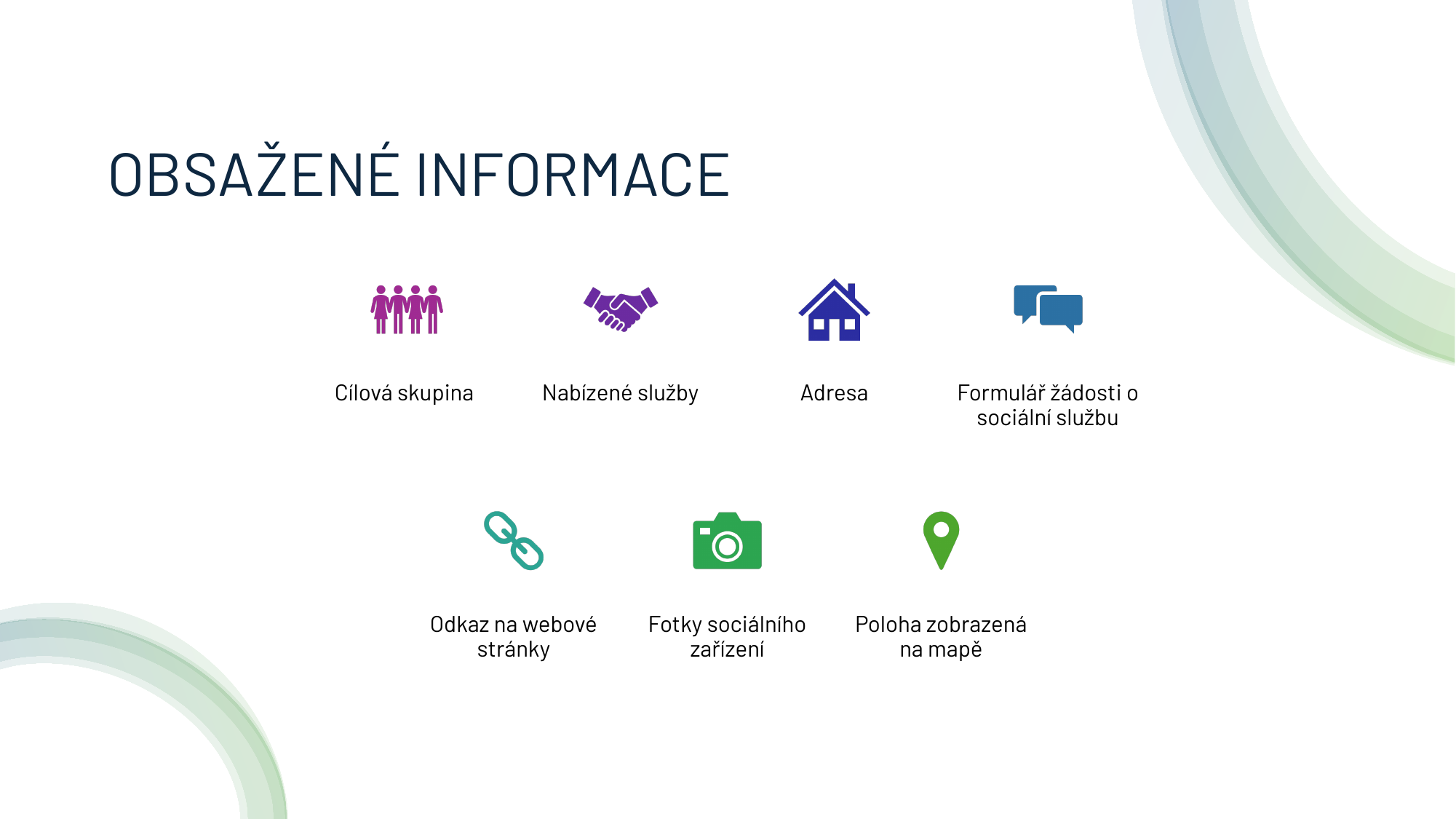

# OBSAŽENÉ INFORMACE
Cílová skupina
Nabízené služby
Adresa
Formulář žádosti o sociální službu
Odkaz na webové stránky
Fotky sociálního zařízení
Poloha zobrazená na mapě